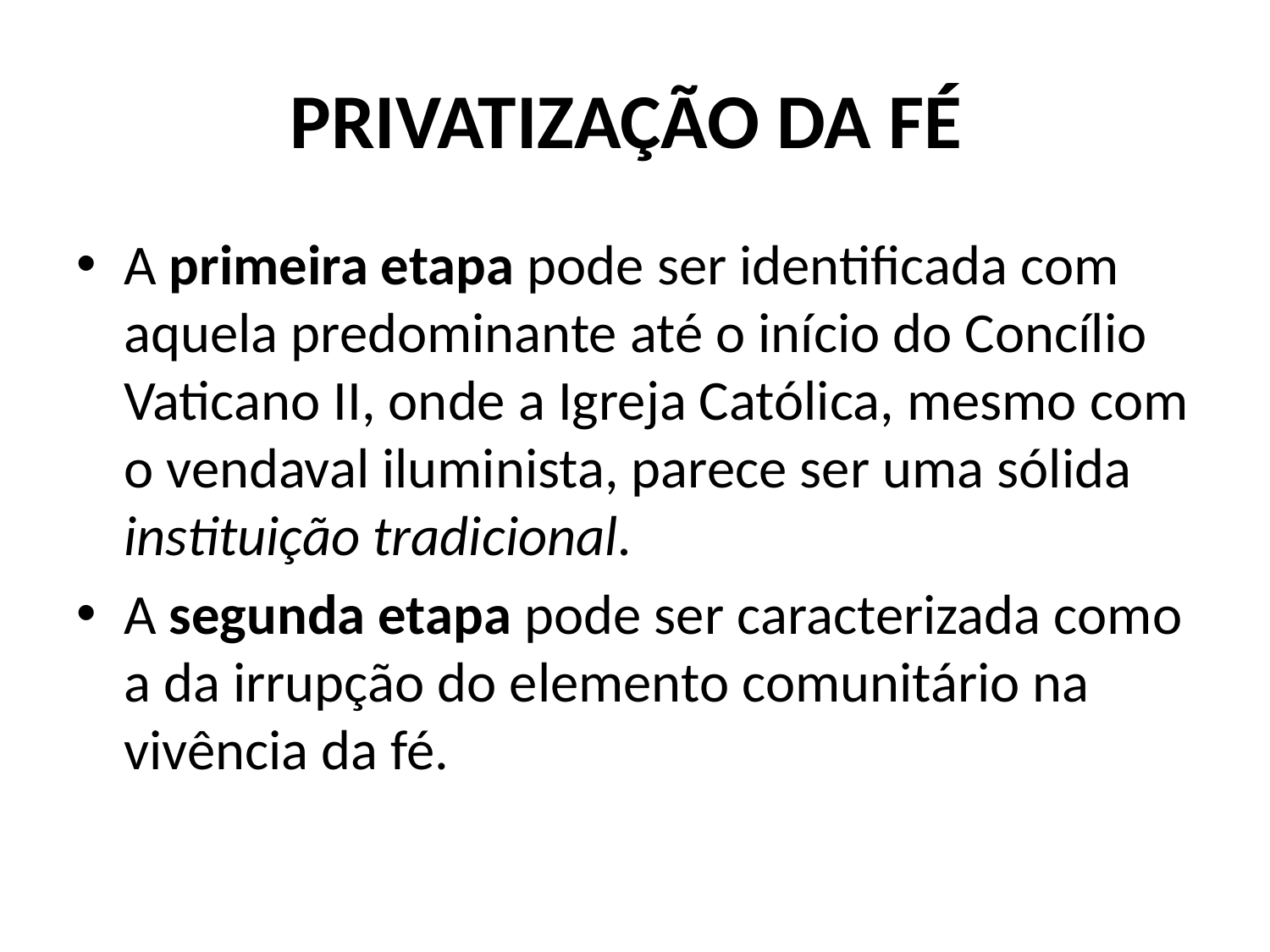

# PRIVATIZAÇÃO DA FÉ
A primeira etapa pode ser identificada com aquela predominante até o início do Concílio Vaticano II, onde a Igreja Católica, mesmo com o vendaval iluminista, parece ser uma sólida instituição tradicional.
A segunda etapa pode ser caracterizada como a da irrupção do elemento comunitário na vivência da fé.